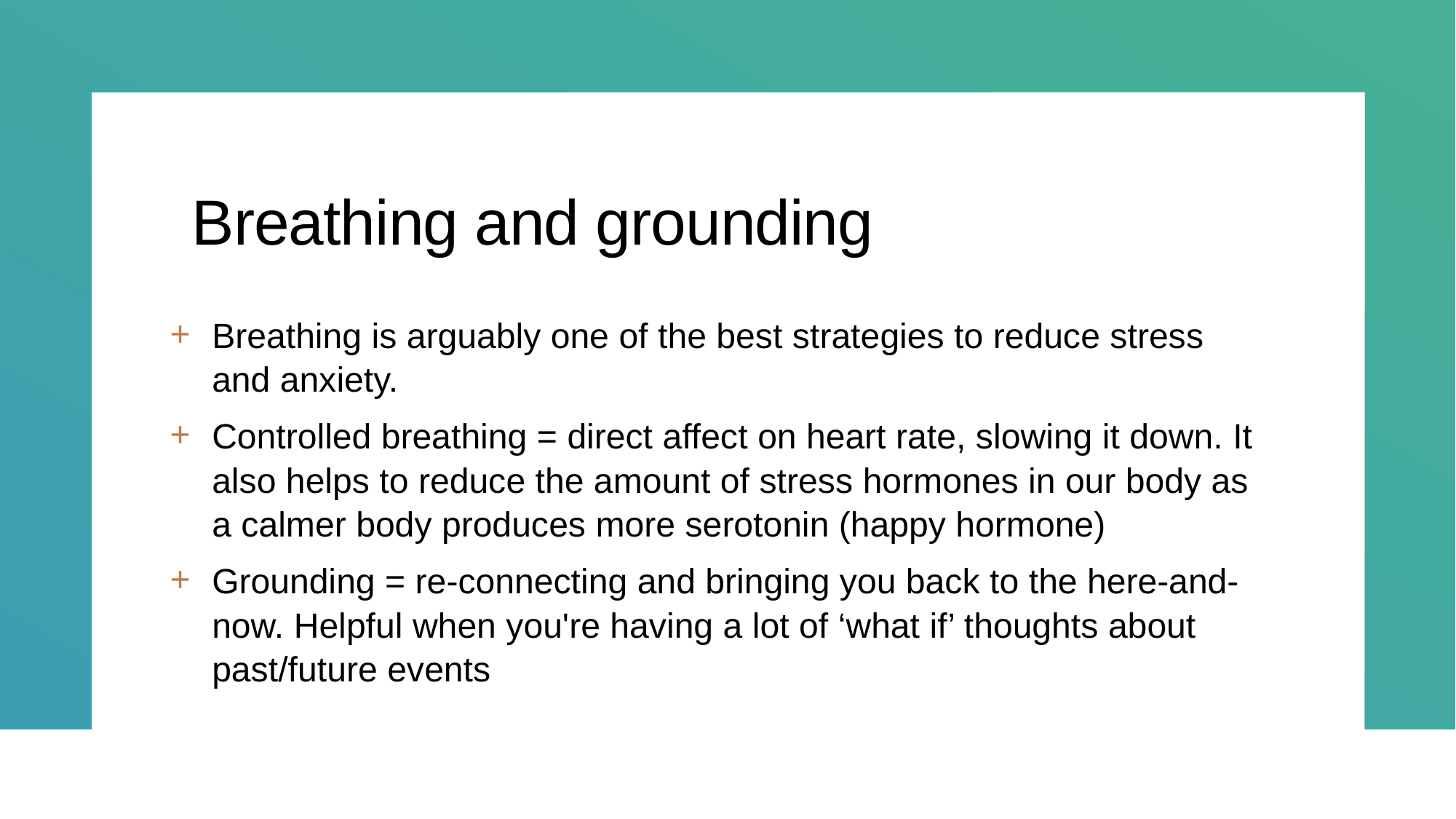

# Breathing and grounding
Breathing is arguably one of the best strategies to reduce stress and anxiety.
Controlled breathing = direct affect on heart rate, slowing it down. It also helps to reduce the amount of stress hormones in our body as a calmer body produces more serotonin (happy hormone)
Grounding = re-connecting and bringing you back to the here-and-now. Helpful when you're having a lot of ‘what if’ thoughts about past/future events